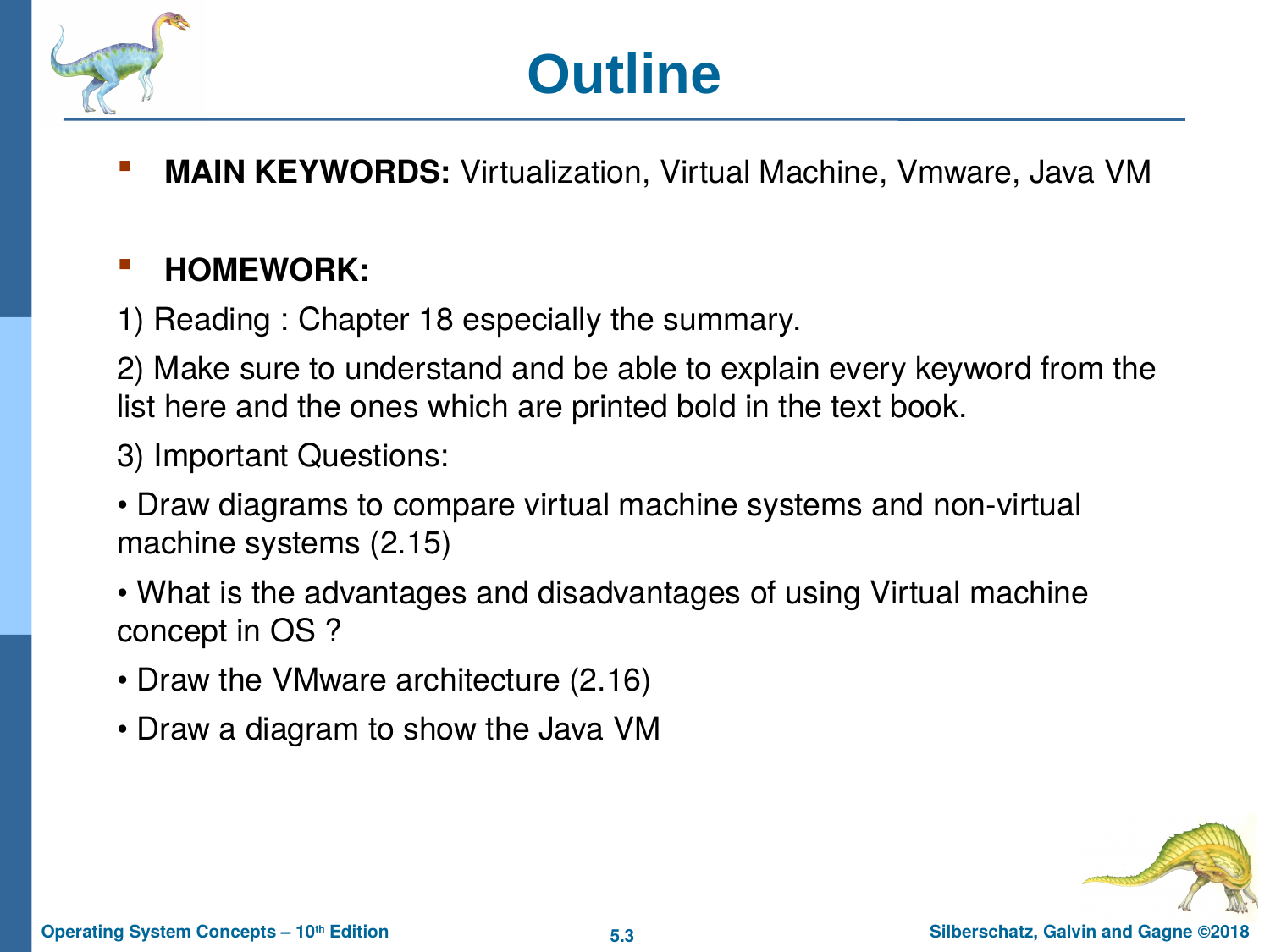

# Outline
MAIN KEYWORDS: Virtualization, Virtual Machine, Vmware, Java VM

HOMEWORK:
1) Reading : Chapter 18 especially the summary.
2) Make sure to understand and be able to explain every keyword from the list here and the ones which are printed bold in the text book.
3) Important Questions:
• Draw diagrams to compare virtual machine systems and non-virtual machine systems (2.15)
• What is the advantages and disadvantages of using Virtual machine concept in OS ?
• Draw the VMware architecture (2.16)
• Draw a diagram to show the Java VM